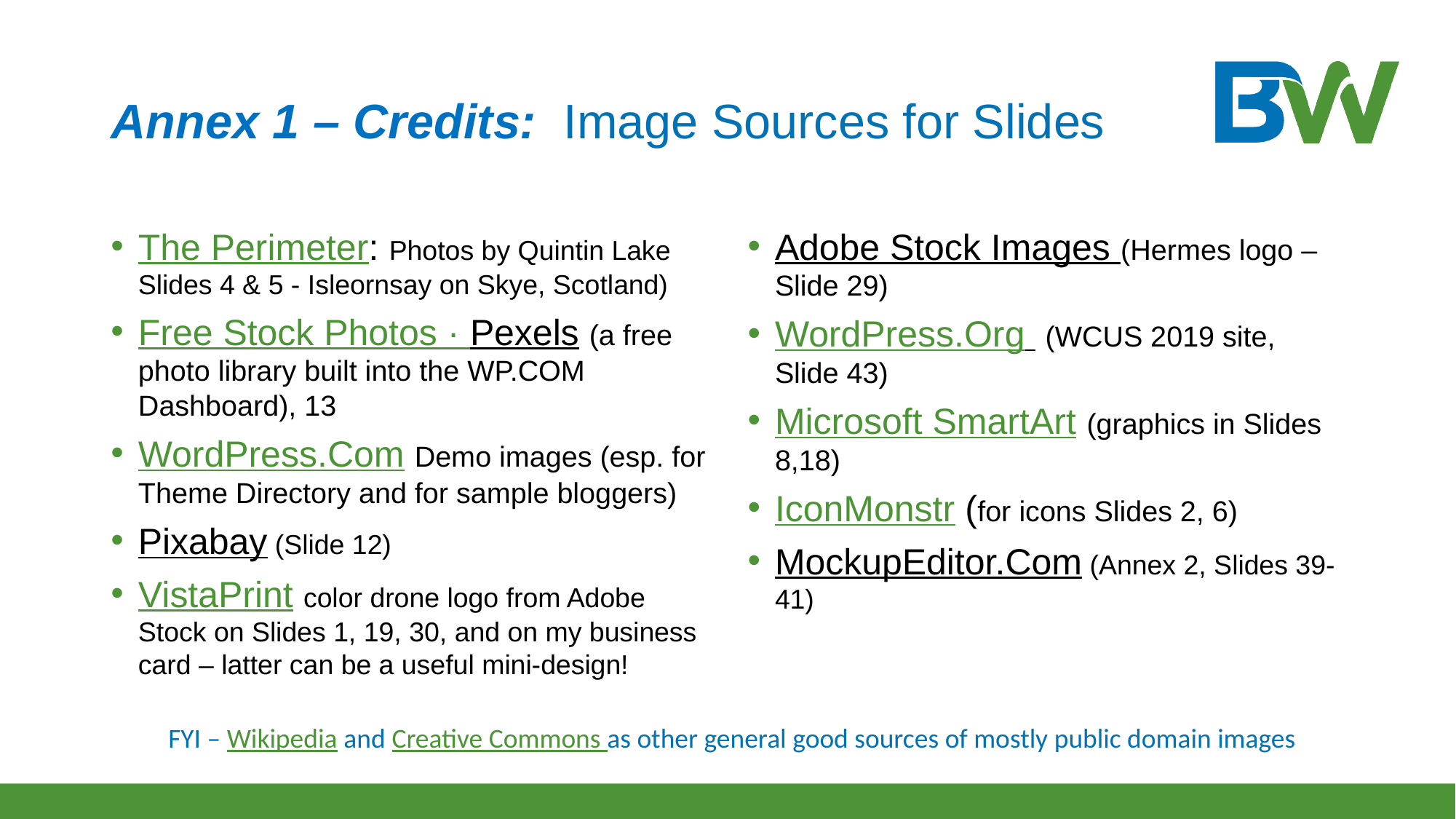

# Annex 1 – Credits:  Image Sources for Slides
The Perimeter: Photos by Quintin Lake Slides 4 & 5 - Isleornsay on Skye, Scotland)
Free Stock Photos · Pexels (a free photo library built into the WP.COM Dashboard), 13
WordPress.Com Demo images (esp. for Theme Directory and for sample bloggers)
Pixabay (Slide 12)
VistaPrint color drone logo from Adobe Stock on Slides 1, 19, 30, and on my business card – latter can be a useful mini-design!
Adobe Stock Images (Hermes logo – Slide 29)
WordPress.Org  (WCUS 2019 site, Slide 43)
Microsoft SmartArt (graphics in Slides 8,18)
IconMonstr (for icons Slides 2, 6)
MockupEditor.Com (Annex 2, Slides 39-41)
FYI – Wikipedia and Creative Commons as other general good sources of mostly public domain images